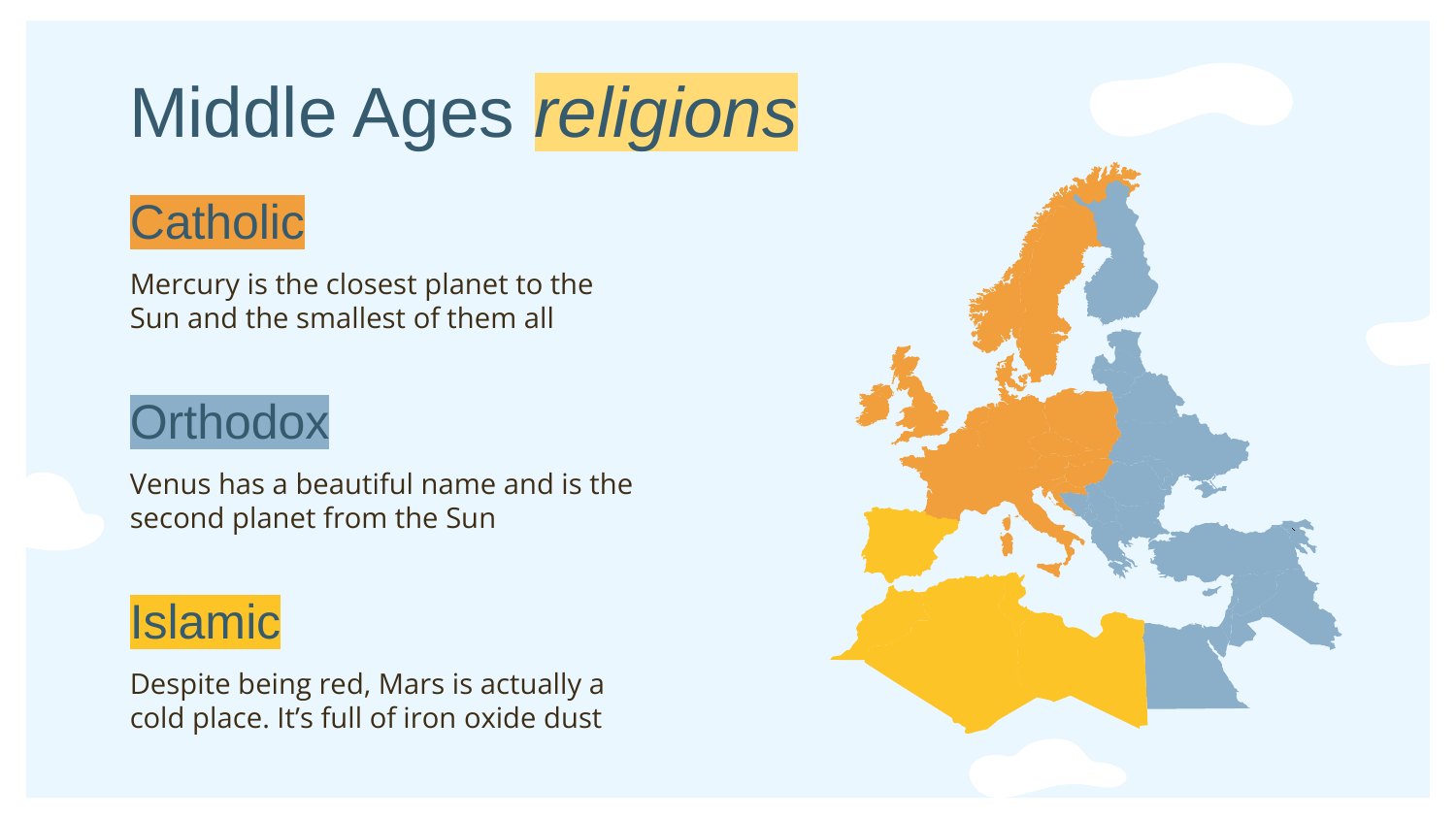

# Middle Ages religions

Catholic

Mercury is the closest planet to the Sun and the smallest of them all

Orthodox

Venus has a beautiful name and is the second planet from the Sun

Islamic

Despite being red, Mars is actually a cold place. It’s full of iron oxide dust